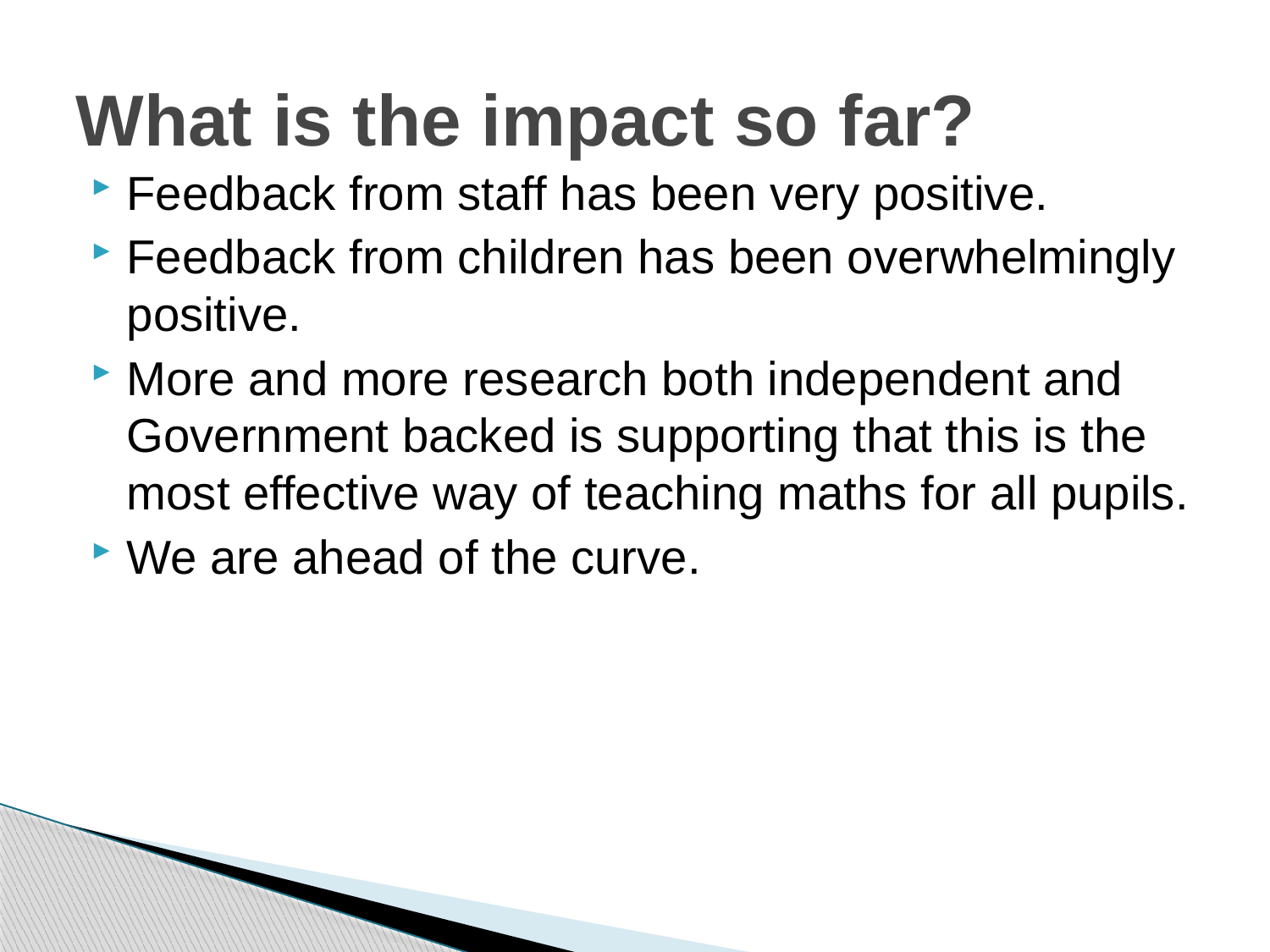

# What is the impact so far?
Feedback from staff has been very positive.
Feedback from children has been overwhelmingly positive.
More and more research both independent and Government backed is supporting that this is the most effective way of teaching maths for all pupils.
We are ahead of the curve.